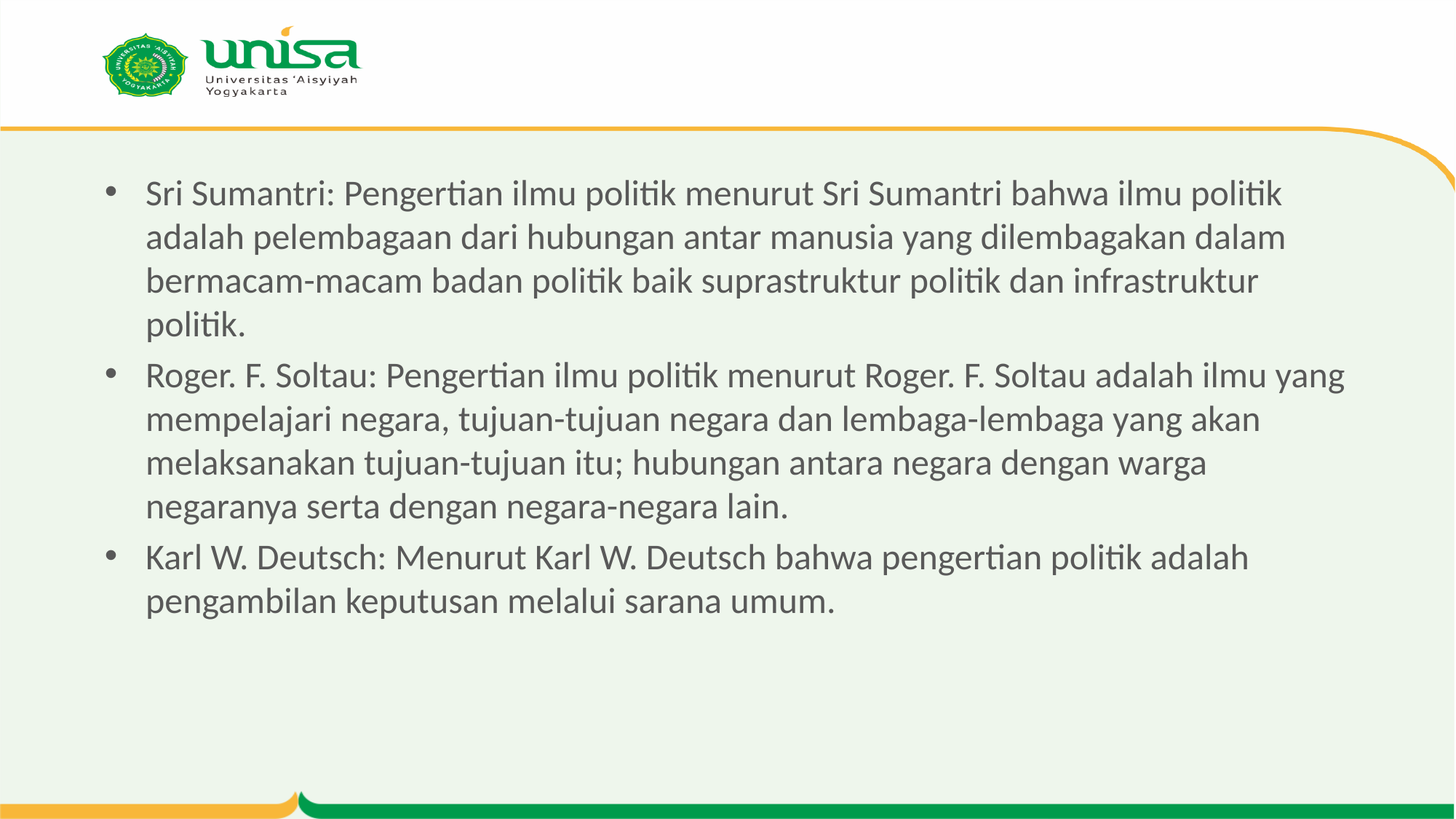

Sri Sumantri: Pengertian ilmu politik menurut Sri Sumantri bahwa ilmu politik adalah pelembagaan dari hubungan antar manusia yang dilembagakan dalam bermacam-macam badan politik baik suprastruktur politik dan infrastruktur politik.
Roger. F. Soltau: Pengertian ilmu politik menurut Roger. F. Soltau adalah ilmu yang mempelajari negara, tujuan-tujuan negara dan lembaga-lembaga yang akan melaksanakan tujuan-tujuan itu; hubungan antara negara dengan warga negaranya serta dengan negara-negara lain.
Karl W. Deutsch: Menurut Karl W. Deutsch bahwa pengertian politik adalah pengambilan keputusan melalui sarana umum.